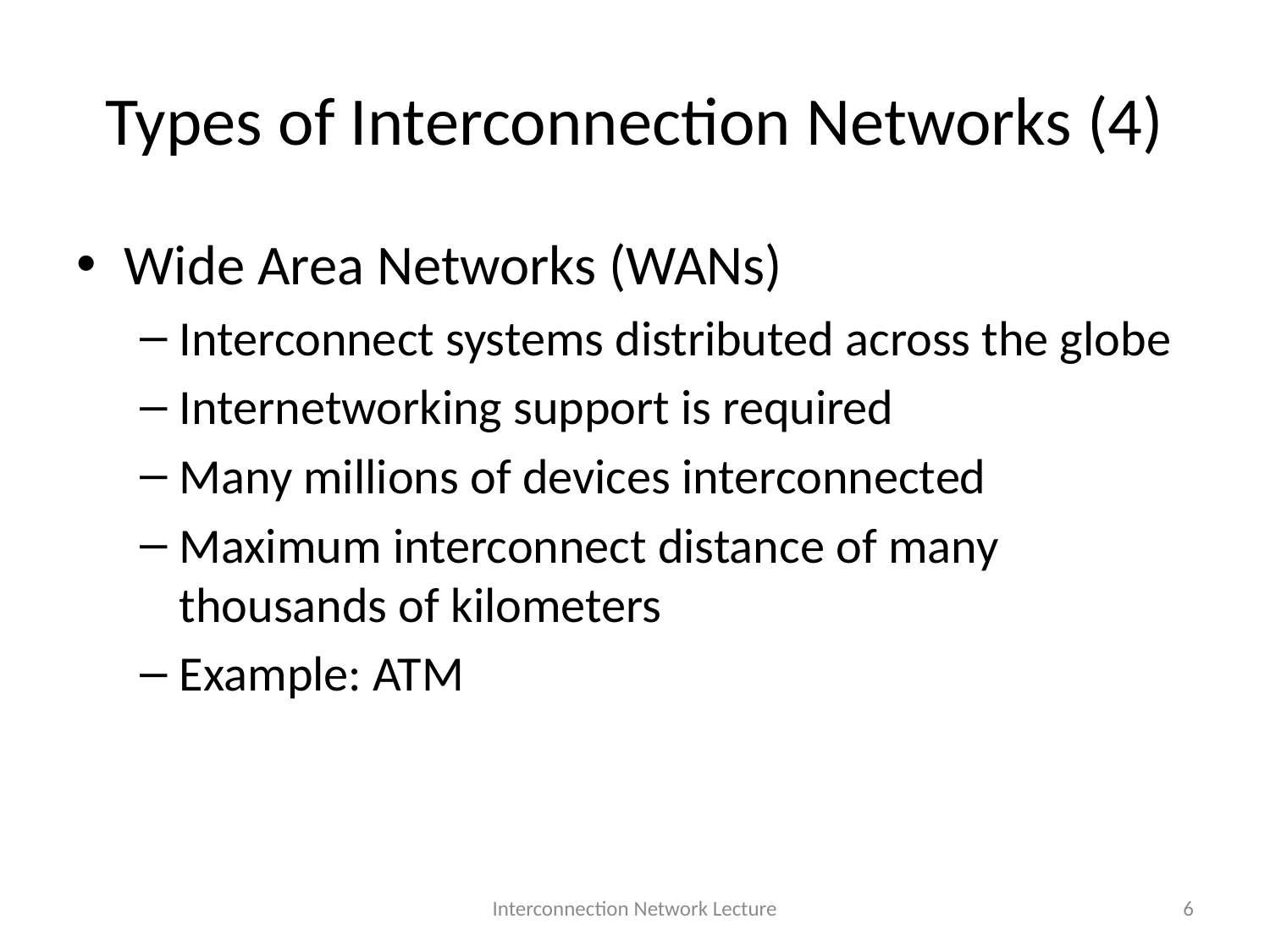

# Types of Interconnection Networks (4)
Wide Area Networks (WANs)
Interconnect systems distributed across the globe
Internetworking support is required
Many millions of devices interconnected
Maximum interconnect distance of many thousands of kilometers
Example: ATM
Interconnection Network Lecture
6